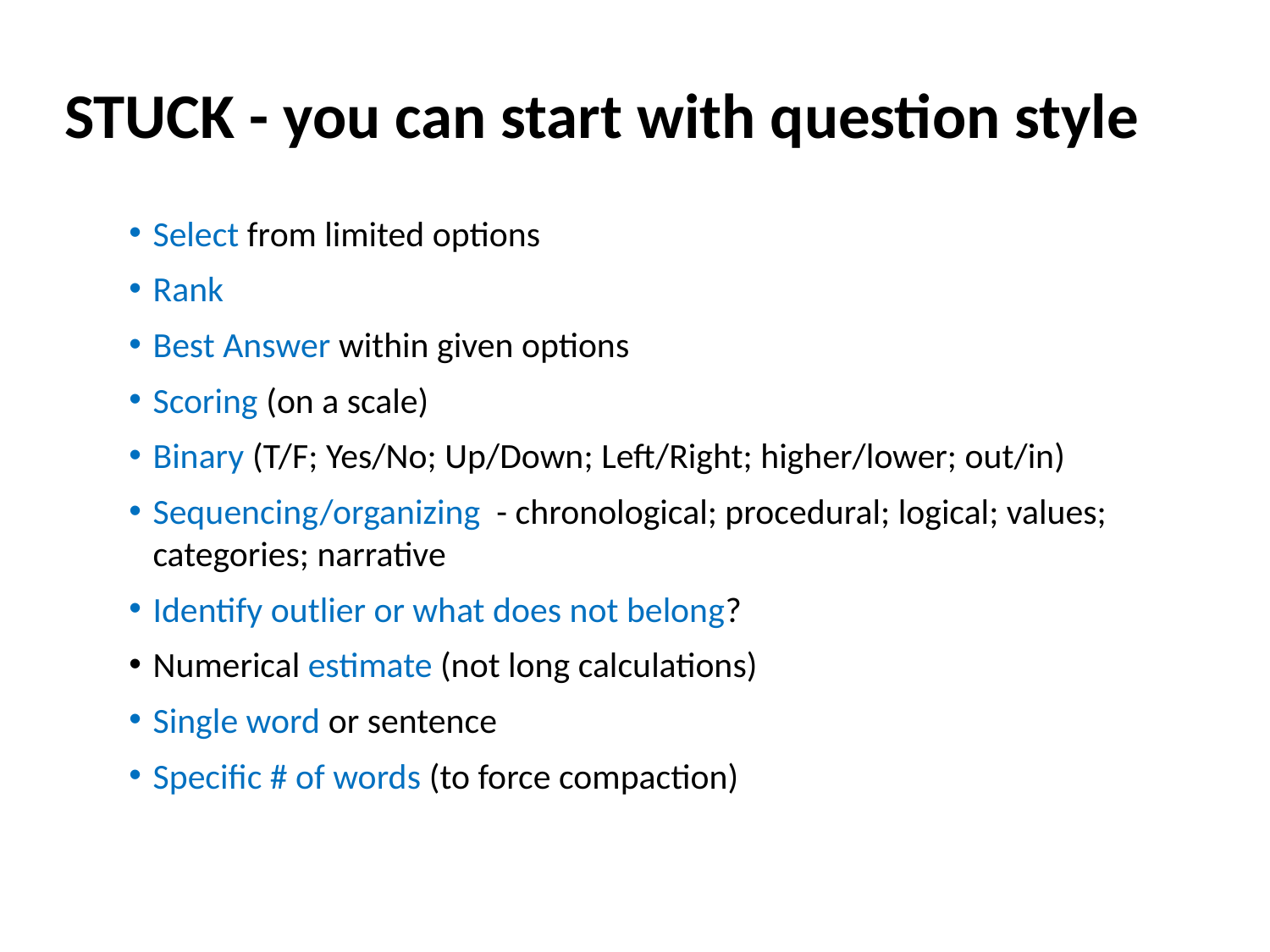

STUCK - you can start with question style
Select from limited options
Rank
Best Answer within given options
Scoring (on a scale)
Binary (T/F; Yes/No; Up/Down; Left/Right; higher/lower; out/in)
Sequencing/organizing  - chronological; procedural; logical; values; categories; narrative
Identify outlier or what does not belong?
Numerical estimate (not long calculations)
Single word or sentence
Specific # of words (to force compaction)